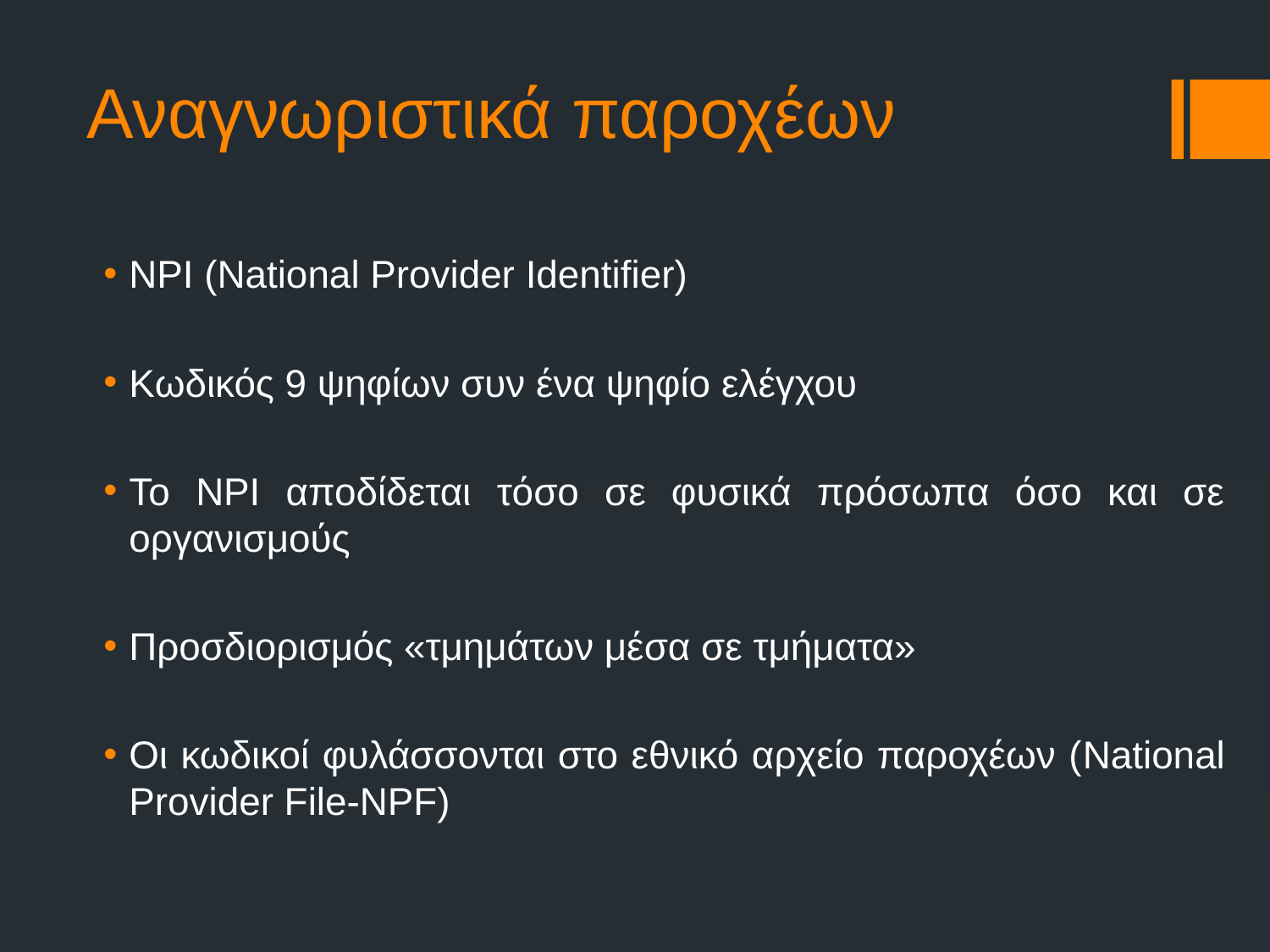

Αναγνωριστικά παροχέων
NPI (National Provider Identifier)

Kωδικός 9 ψηφίων συν ένα ψηφίο ελέγχου

Το NPI αποδίδεται τόσο σε φυσικά πρόσωπα όσο και σε οργανισμούς

Προσδιορισμός «τμημάτων μέσα σε τμήματα»

Οι κωδικοί φυλάσσονται στο εθνικό αρχείο παροχέων (National Provider File-NPF)